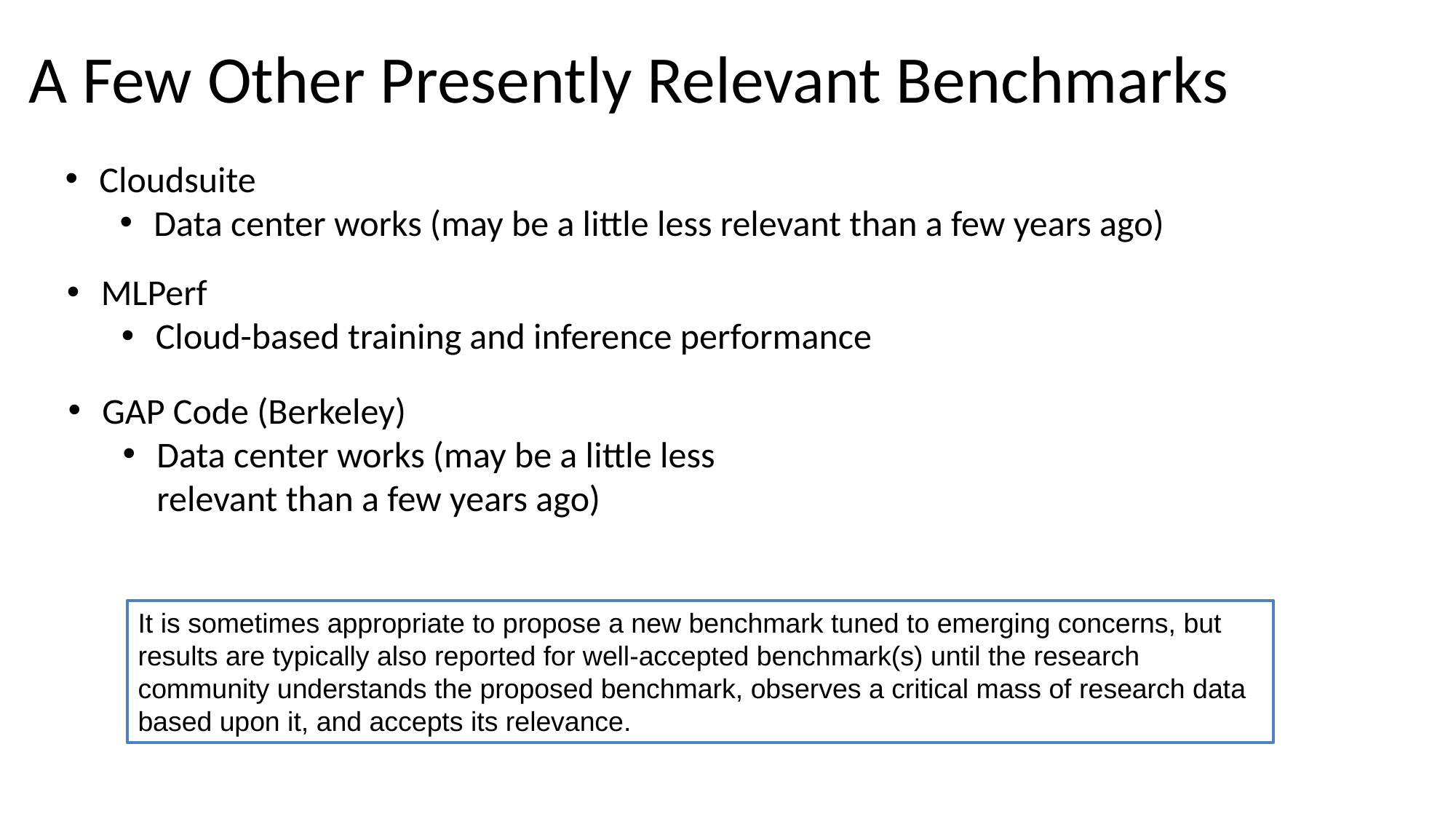

# A Few Other Presently Relevant Benchmarks
Cloudsuite
Data center works (may be a little less relevant than a few years ago)

MLPerf
Cloud-based training and inference performance
GAP Code (Berkeley)
Data center works (may be a little less relevant than a few years ago)
It is sometimes appropriate to propose a new benchmark tuned to emerging concerns, but results are typically also reported for well-accepted benchmark(s) until the research community understands the proposed benchmark, observes a critical mass of research data based upon it, and accepts its relevance.